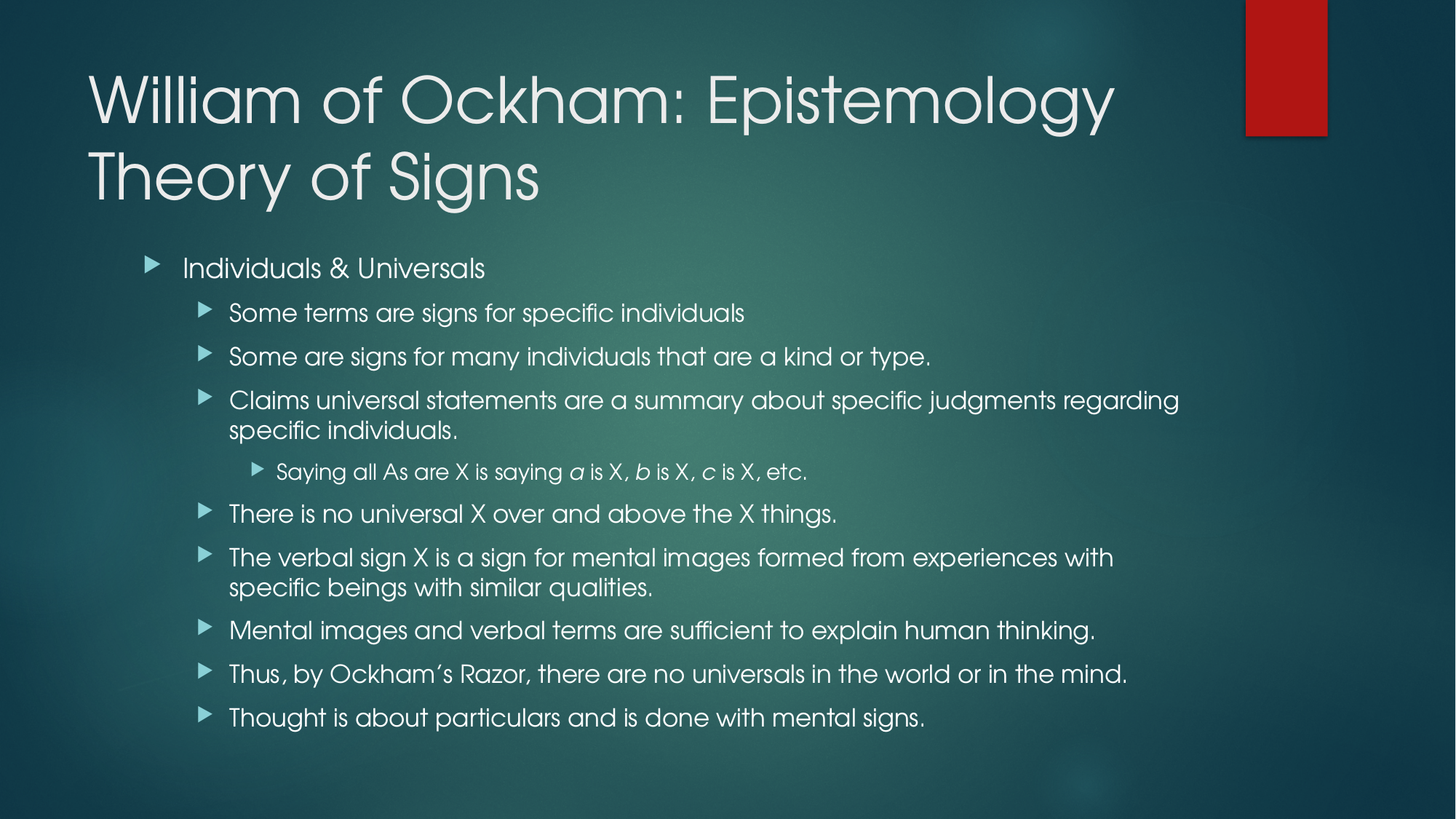

# William of Ockham: Epistemology Theory of Signs
Individuals & Universals
Some terms are signs for specific individuals
Some are signs for many individuals that are a kind or type.
Claims universal statements are a summary about specific judgments regarding specific individuals.
Saying all As are X is saying a is X, b is X, c is X, etc.
There is no universal X over and above the X things.
The verbal sign X is a sign for mental images formed from experiences with specific beings with similar qualities.
Mental images and verbal terms are sufficient to explain human thinking.
Thus, by Ockham’s Razor, there are no universals in the world or in the mind.
Thought is about particulars and is done with mental signs.